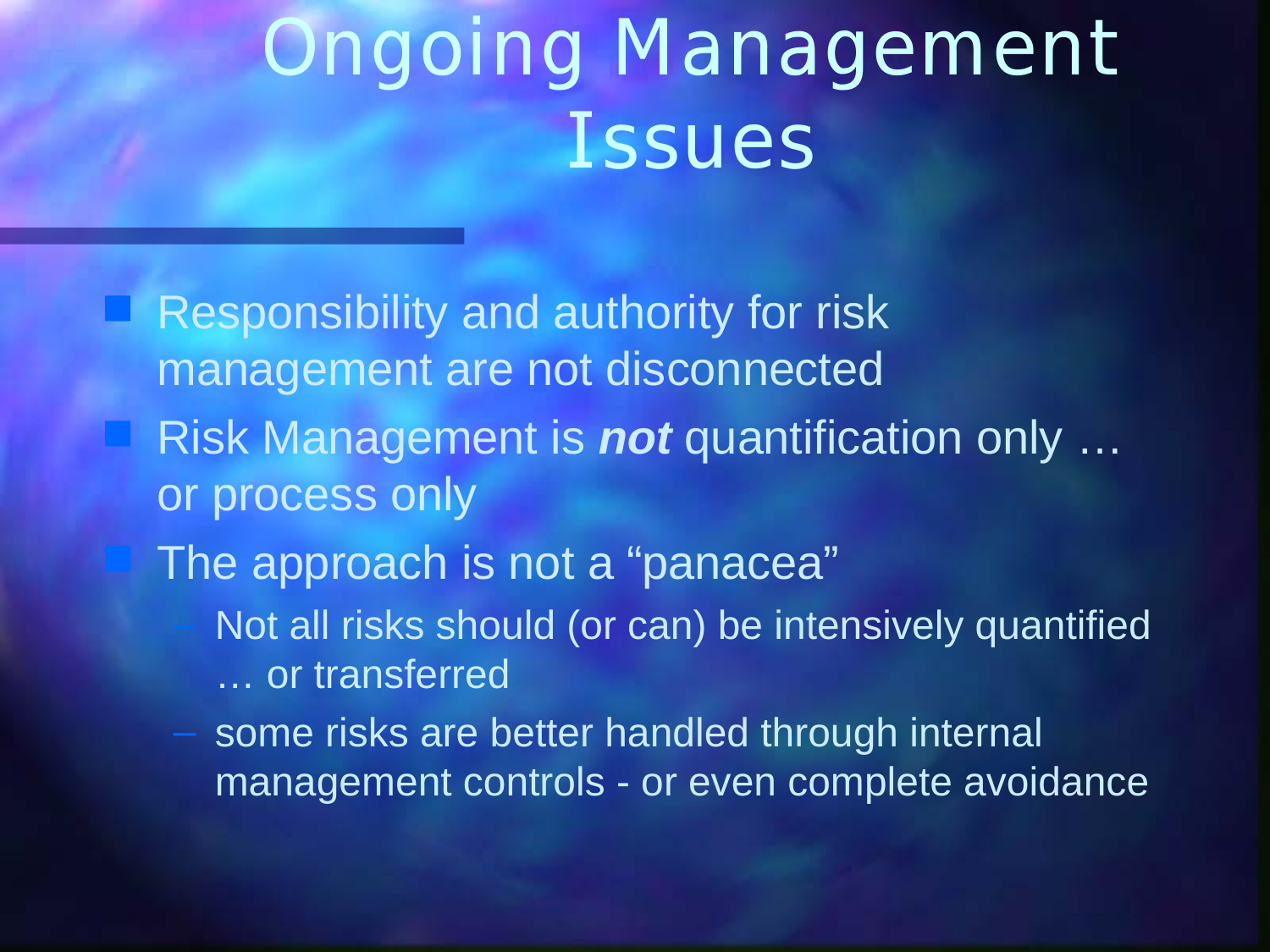

# Ongoing Management Issues
Responsibility and authority for risk management are not disconnected
Risk Management is not quantification only … or process only
The approach is not a “panacea”
Not all risks should (or can) be intensively quantified … or transferred
some risks are better handled through internal management controls - or even complete avoidance